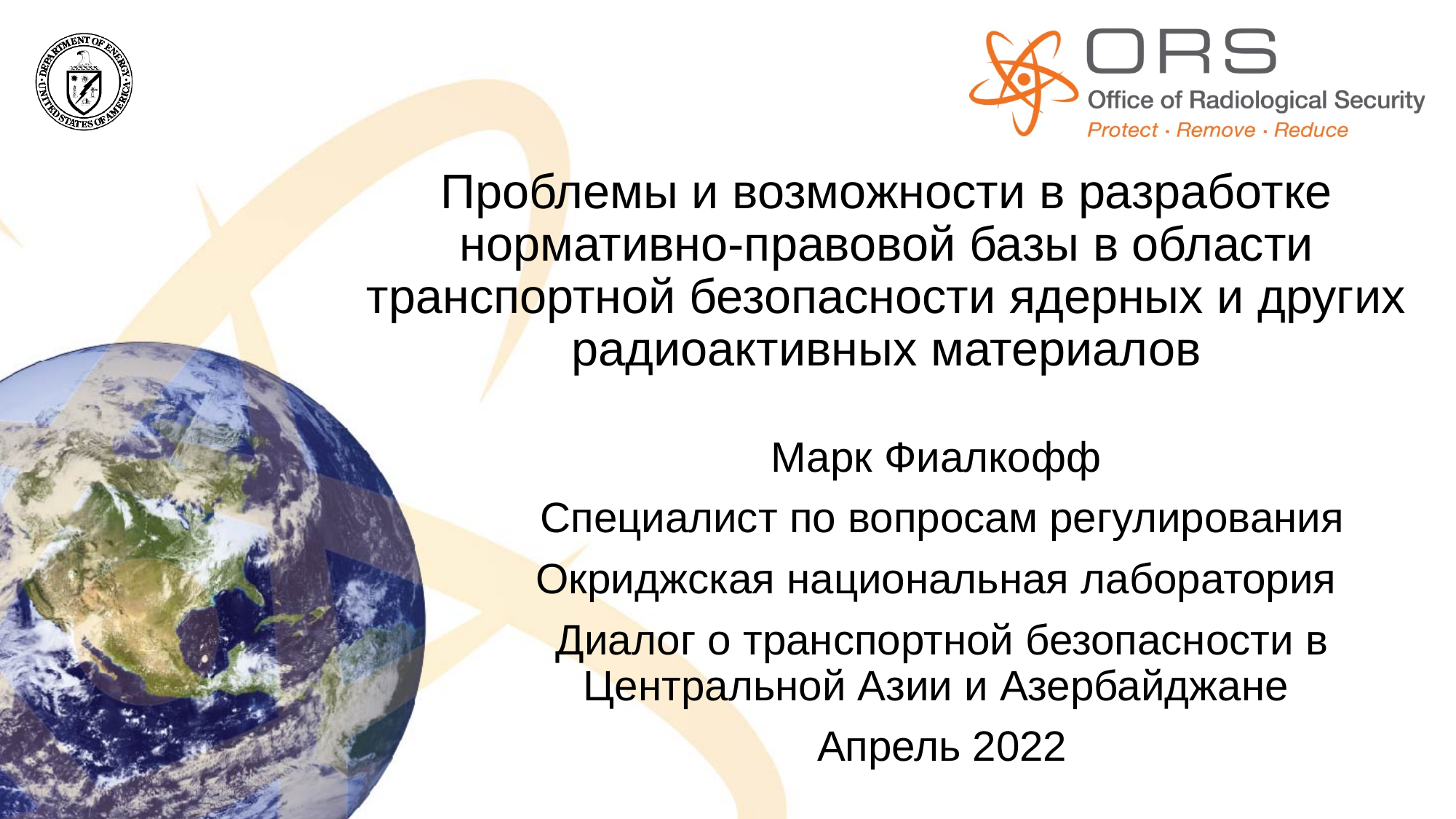

# Проблемы и возможности в разработке нормативно-правовой базы в области транспортной безопасности ядерных и других радиоактивных материалов

Марк Фиалкофф
Специалист по вопросам регулирования
Окриджская национальная лаборатория
Диалог о транспортной безопасности в Центральной Азии и Азербайджане
Апрель 2022